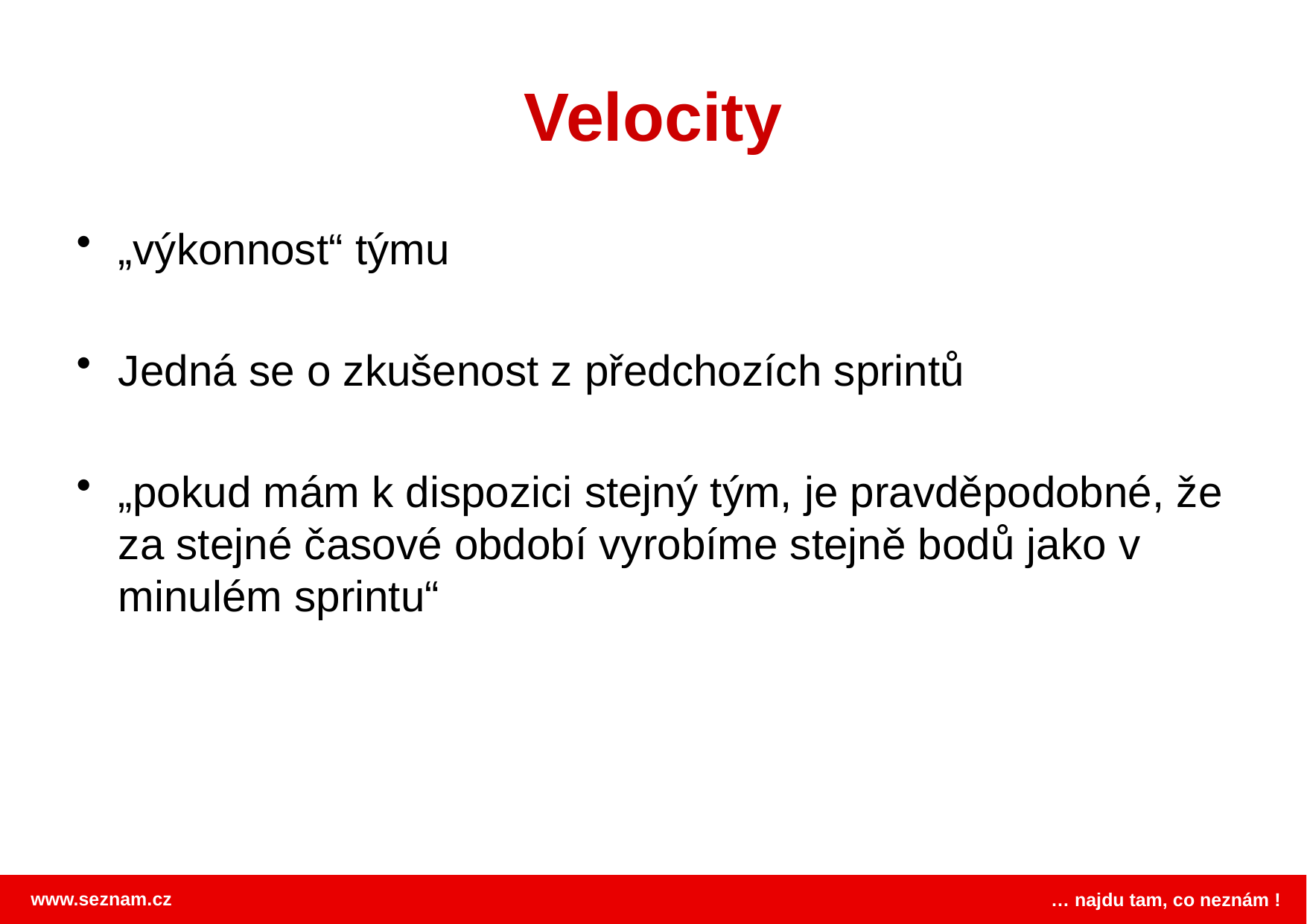

# Velocity
„výkonnost“ týmu

Jedná se o zkušenost z předchozích sprintů

„pokud mám k dispozici stejný tým, je pravděpodobné, že za stejné časové období vyrobíme stejně bodů jako v minulém sprintu“